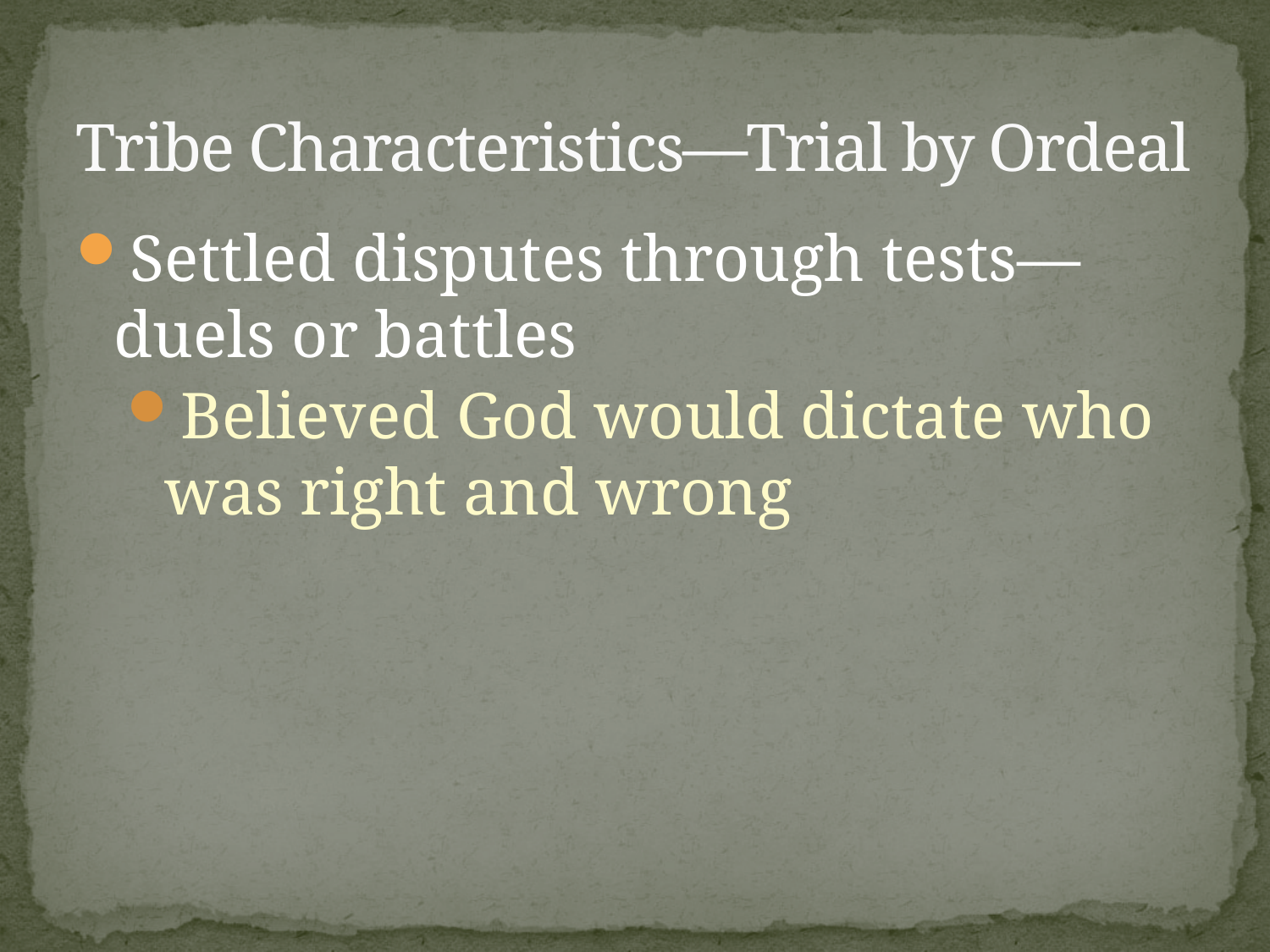

# Tribe Characteristics—Trial by Ordeal
Settled disputes through tests—duels or battles
Believed God would dictate who was right and wrong